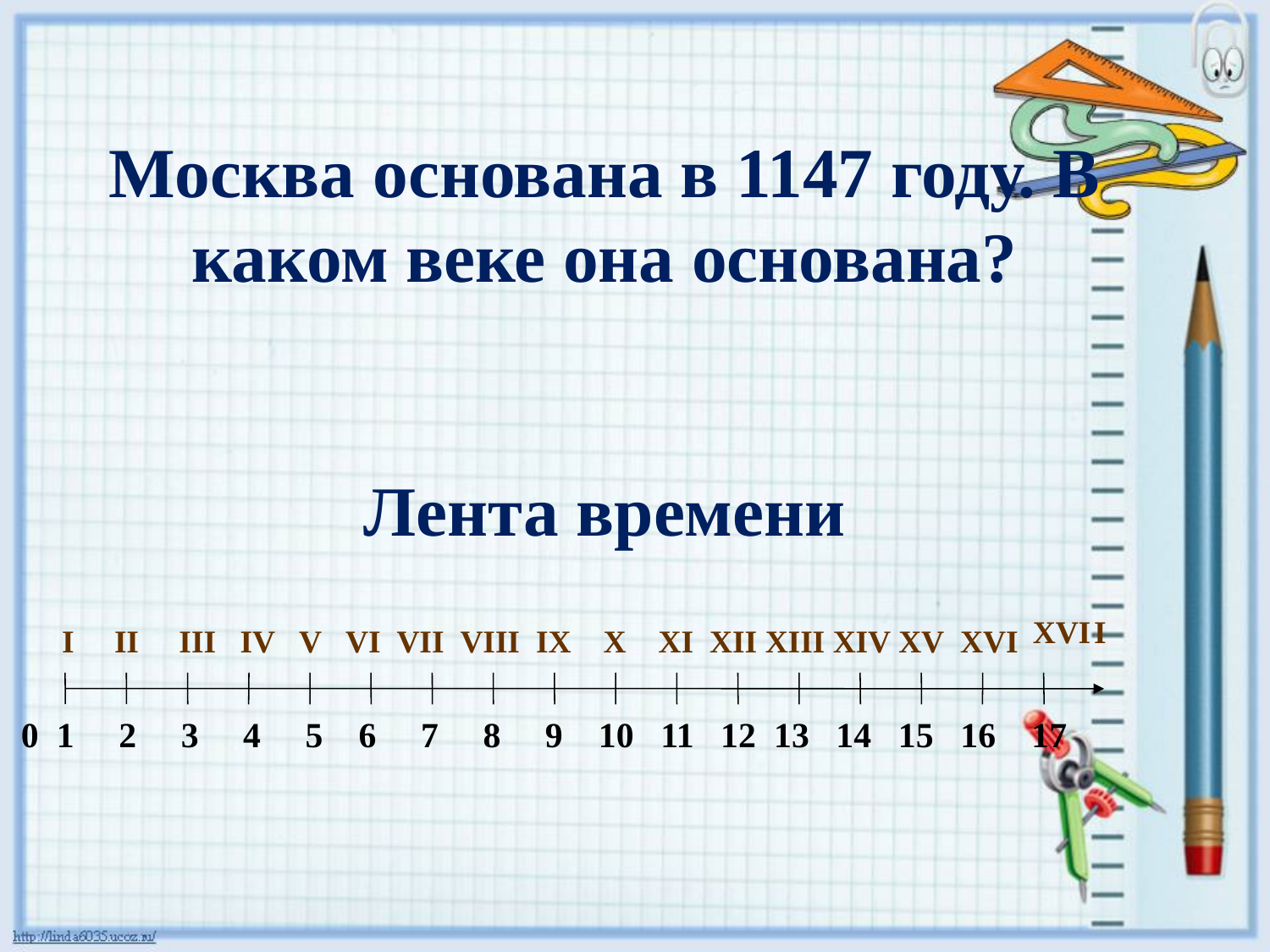

Москва основана в 1147 году. В каком веке она основана?

Лента времени

  I     II     III   IV   V   VI  VII  VIII  IX    X    XI  XII XIII XIV XV  XVI

XVI
I

  0  1     2     3     4     5    6     7     8     9    10   11   12  13   14   15   16    17